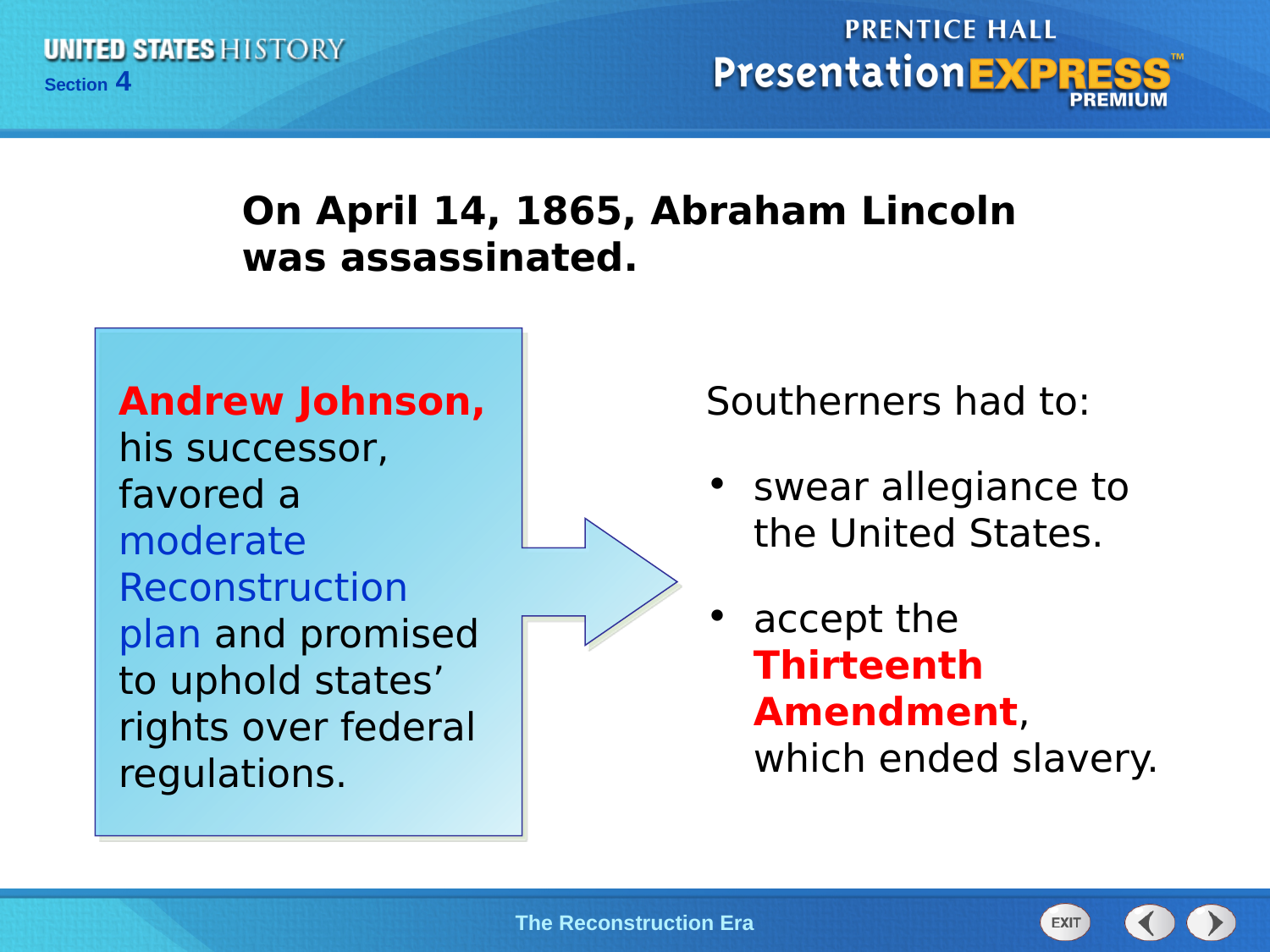

On April 14, 1865, Abraham Lincoln was assassinated.

Andrew Johnson,
his successor, favored a moderate Reconstruction plan and promised to uphold states’ rights over federal regulations.
Southerners had to:
swear allegiance to the United States.
accept the Thirteenth Amendment,
which ended slavery.